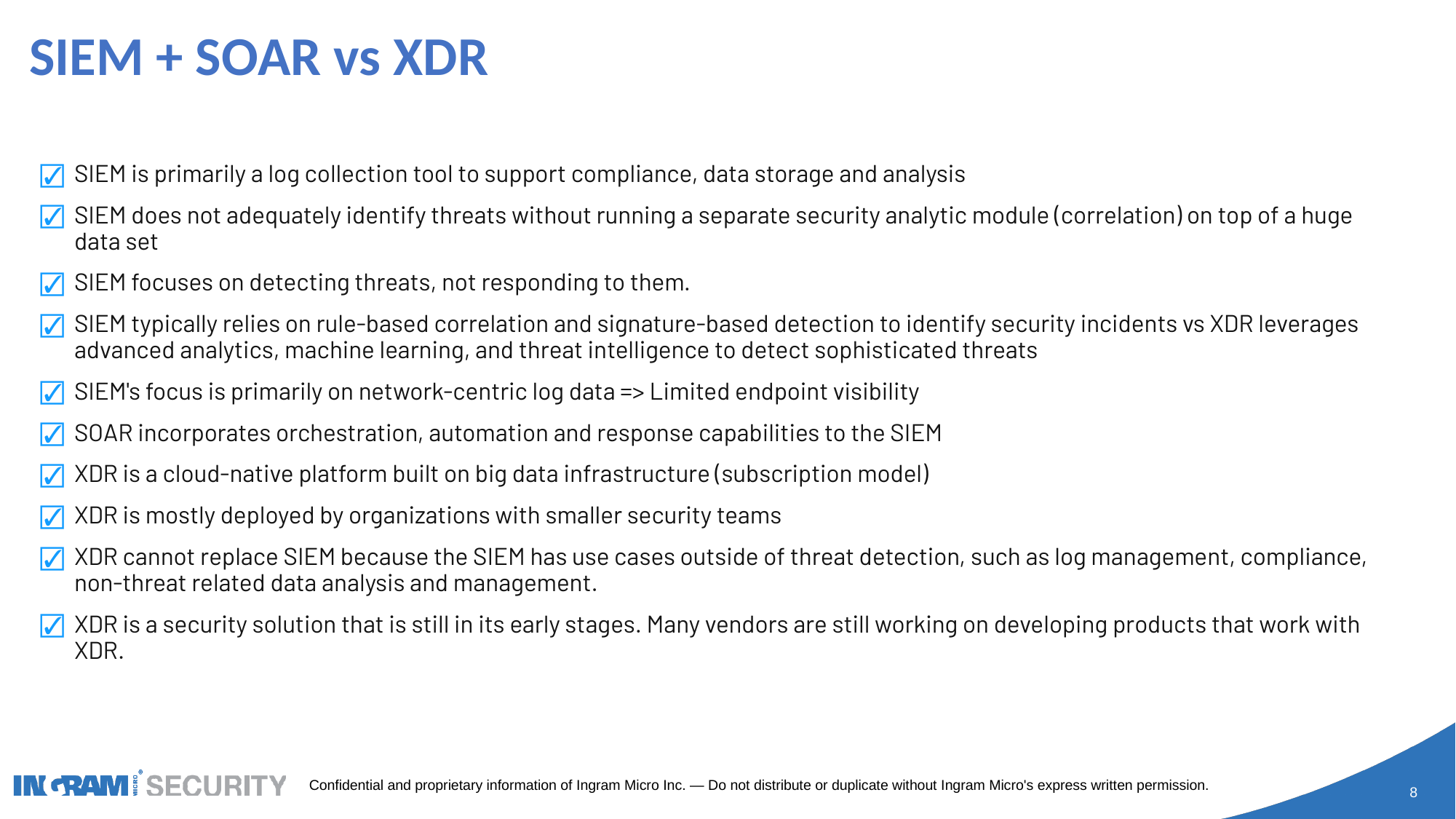

# SIEM + SOAR vs XDR

SIEM is primarily a log collection tool to support compliance, data storage and analysis
SIEM does not adequately identify threats without running a separate security analytic module (correlation) on top of a huge data set
SIEM focuses on detecting threats, not responding to them.
SIEM typically relies on rule-based correlation and signature-based detection to identify security incidents vs XDR leverages advanced analytics, machine learning, and threat intelligence to detect sophisticated threats
SIEM's focus is primarily on network-centric log data => Limited endpoint visibility
SOAR incorporates orchestration, automation and response capabilities to the SIEM
XDR is a cloud-native platform built on big data infrastructure (subscription model)
XDR is mostly deployed by organizations with smaller security teams
XDR cannot replace SIEM because the SIEM has use cases outside of threat detection, such as log management, compliance, non-threat related data analysis and management.
XDR is a security solution that is still in its early stages. Many vendors are still working on developing products that work with XDR.